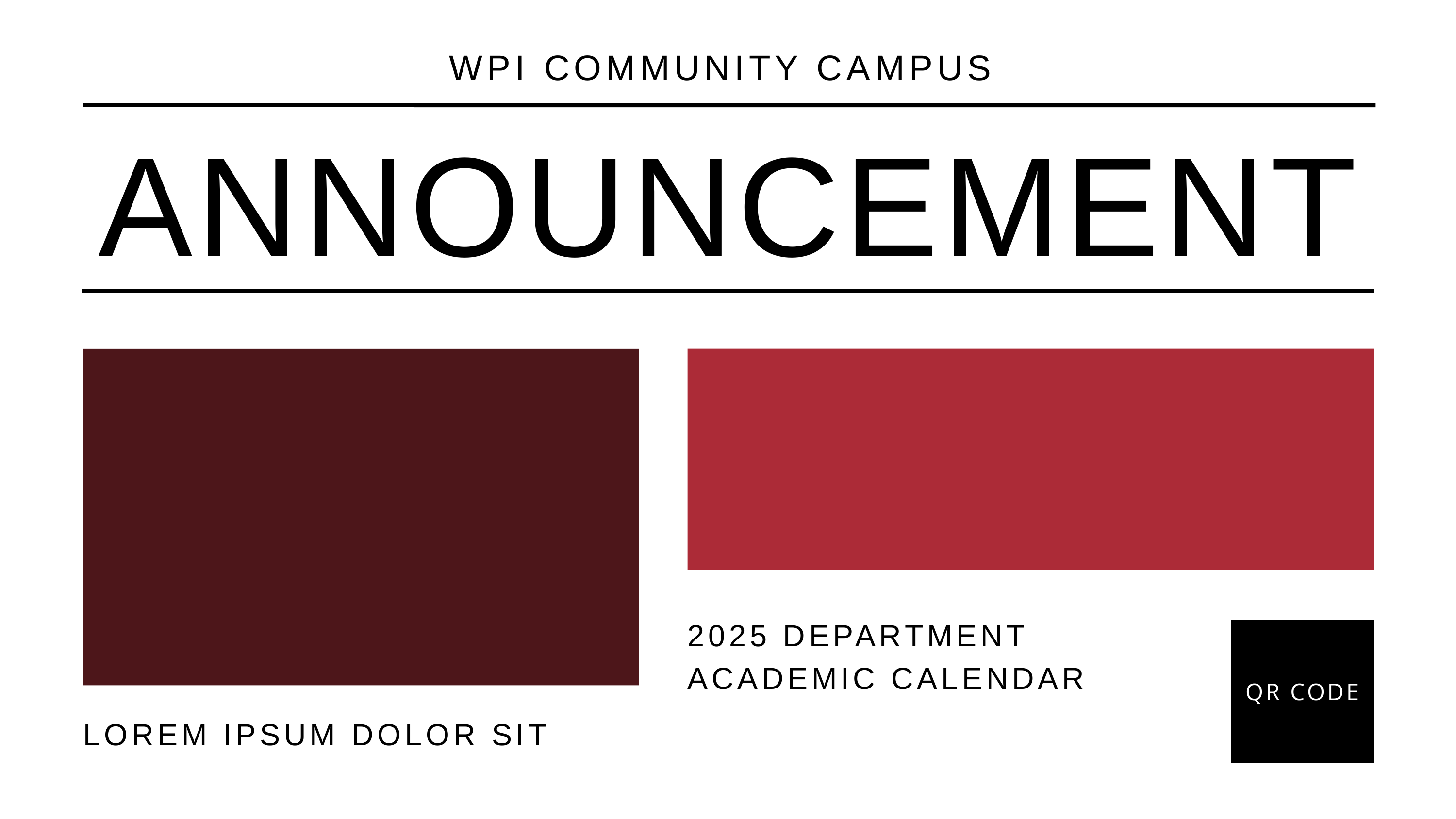

WPI COMMUNITY CAMPUS
ANNOUNCEMENT

2025 DEPARTMENT
ACADEMIC CALENDAR

QR CODE
LOREM IPSUM DOLOR SIT